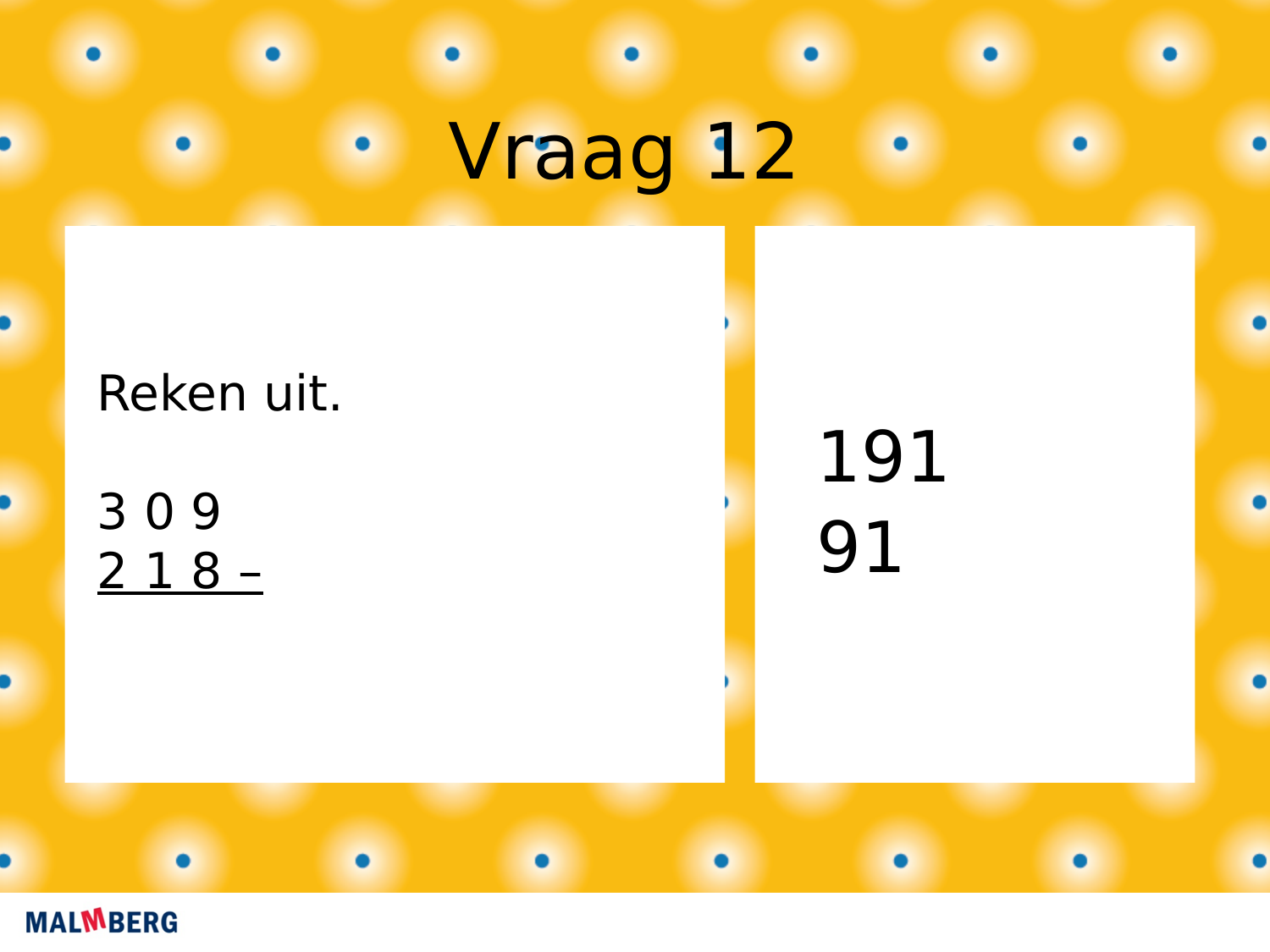

Vraag 12

191
91

Reken uit.

3 0 9
2 1 8 –